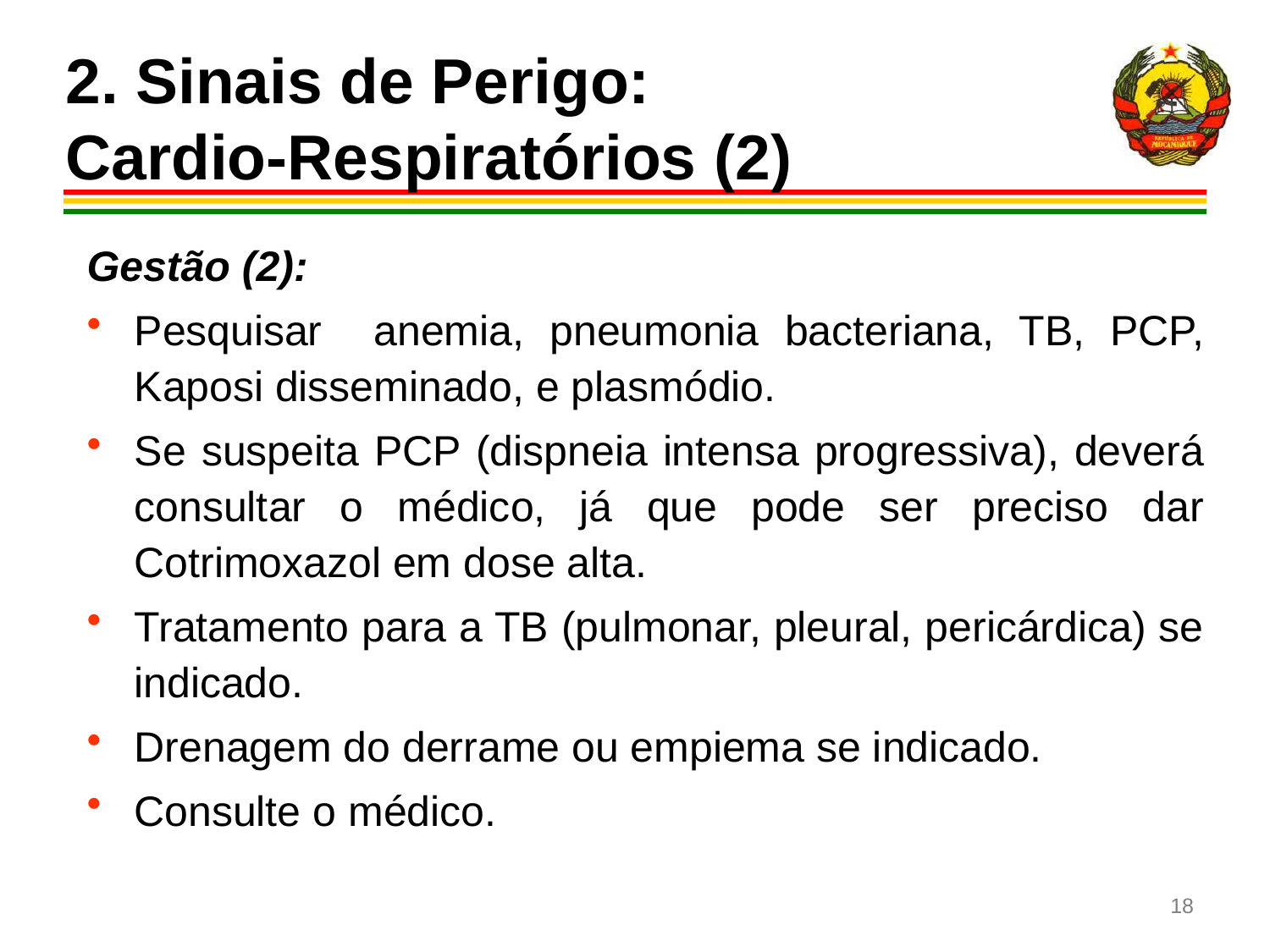

# 2. Sinais de Perigo: Cardio-Respiratórios (2)
Gestão (2):
Pesquisar  anemia, pneumonia bacteriana, TB, PCP, Kaposi disseminado, e plasmódio.
Se suspeita PCP (dispneia intensa progressiva), deverá consultar o médico, já que pode ser preciso dar Cotrimoxazol em dose alta.
Tratamento para a TB (pulmonar, pleural, pericárdica) se indicado.
Drenagem do derrame ou empiema se indicado.
Consulte o médico.